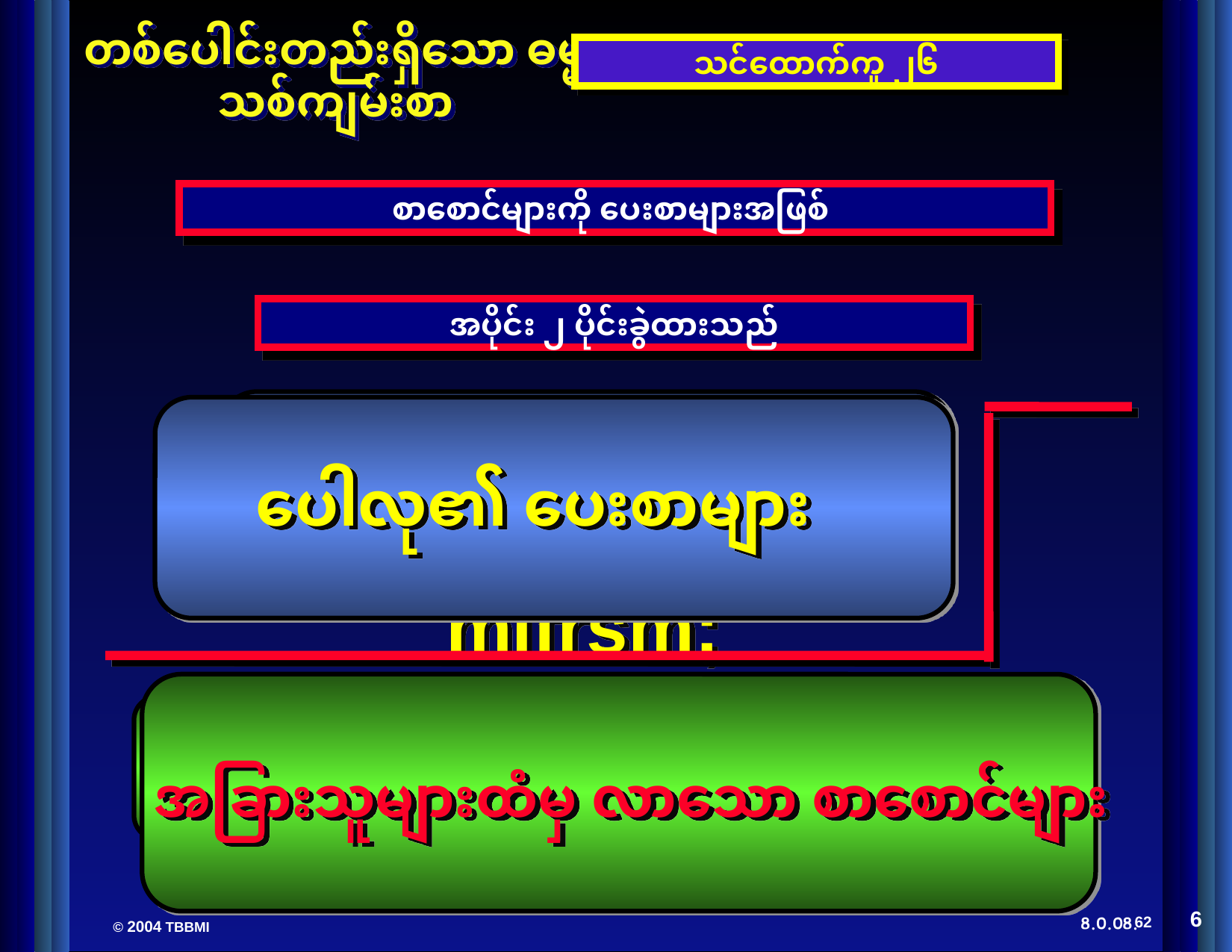

သင်ထောက်ကူ ၂၆

စာစောင်များကို ပေးစာများအဖြစ်
အပိုင်း ၂ ပိုင်းခွဲထားသည်

aygvk a&;xm;aompmaqmifrsm;

ပေါလု၏ ပေးစာများ

အခြားသူများထံမှ လာသော စာစောင်များ

taxGaxGay;pm

6
62